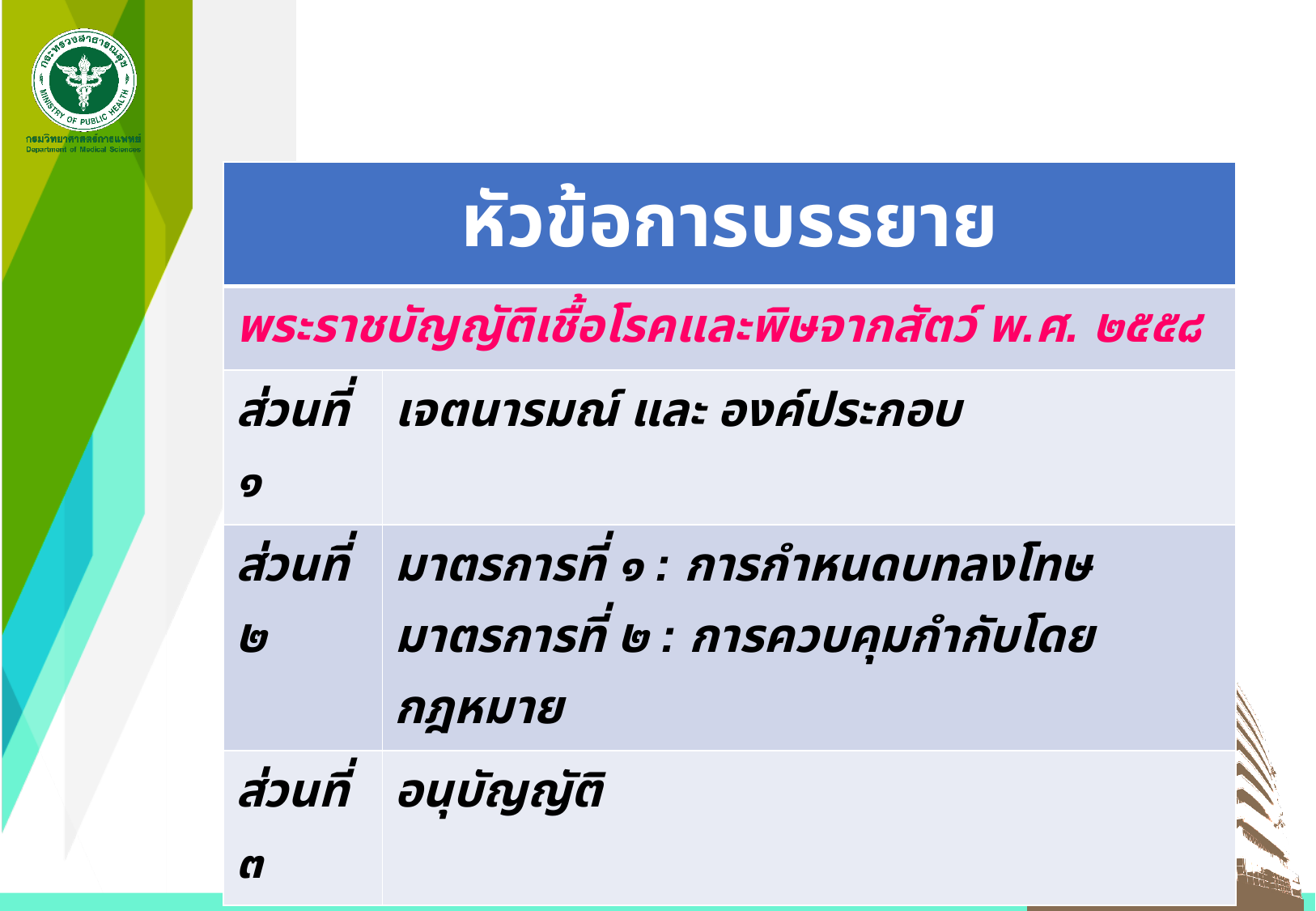

| หัวข้อการบรรยาย |  |
| --- | --- |
| พระราชบัญญัติเชื้อโรคและพิษจากสัตว์ พ.ศ. ๒๕๕๘ |  |
| ส่วนที่ ๑ | เจตนารมณ์ และ องค์ประกอบ |
| ส่วนที่ ๒ | มาตรการที่ ๑ : การกำหนดบทลงโทษ มาตรการที่ ๒ : การควบคุมกำกับโดยกฎหมาย |
| ส่วนที่ ๓ | อนุบัญญัติ |
7